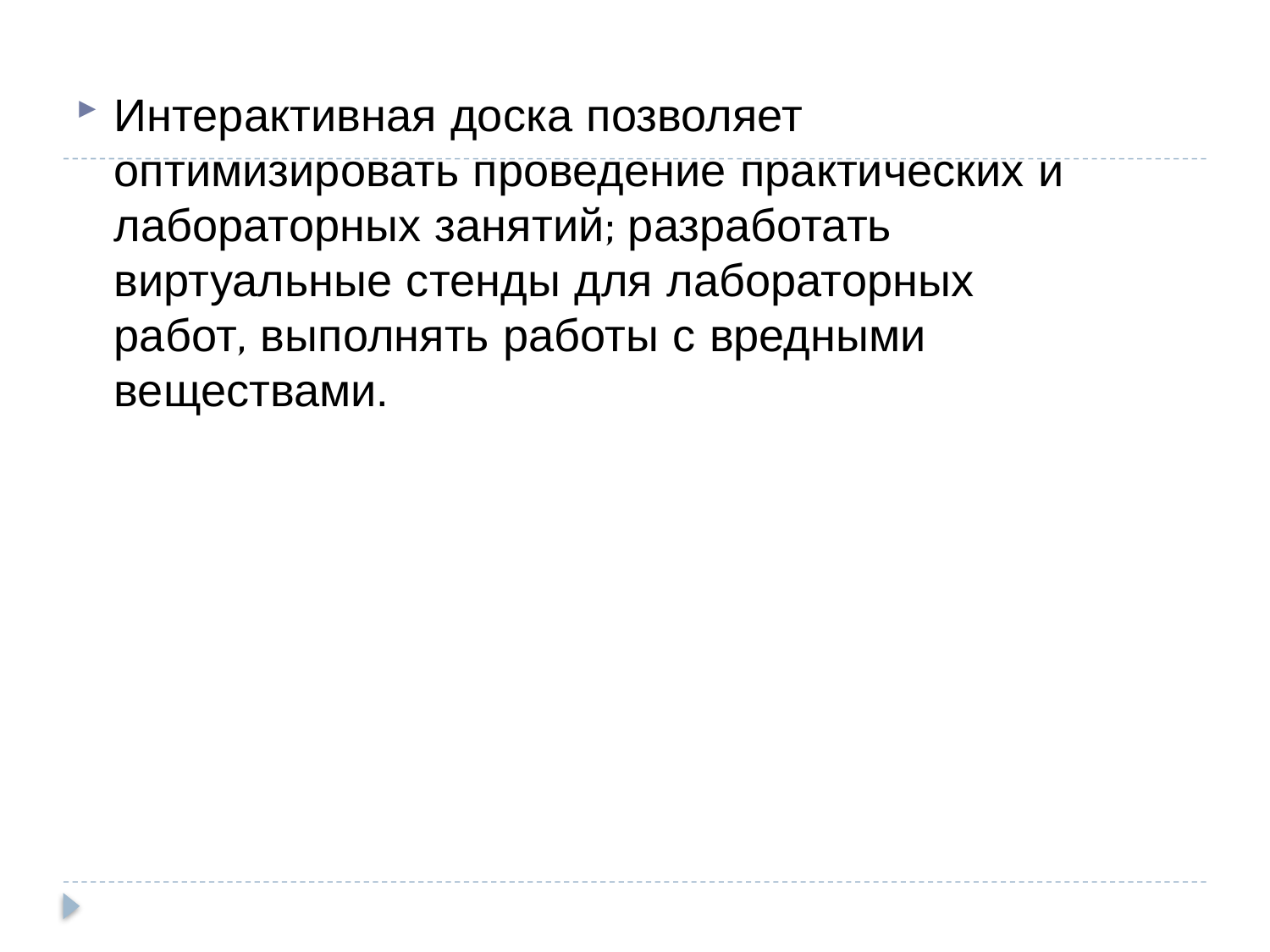

Интерактивная доска позволяет оптимизировать проведение практических и лабораторных занятий; разработать виртуальные стенды для лабораторных работ, выполнять работы с вредными веществами.